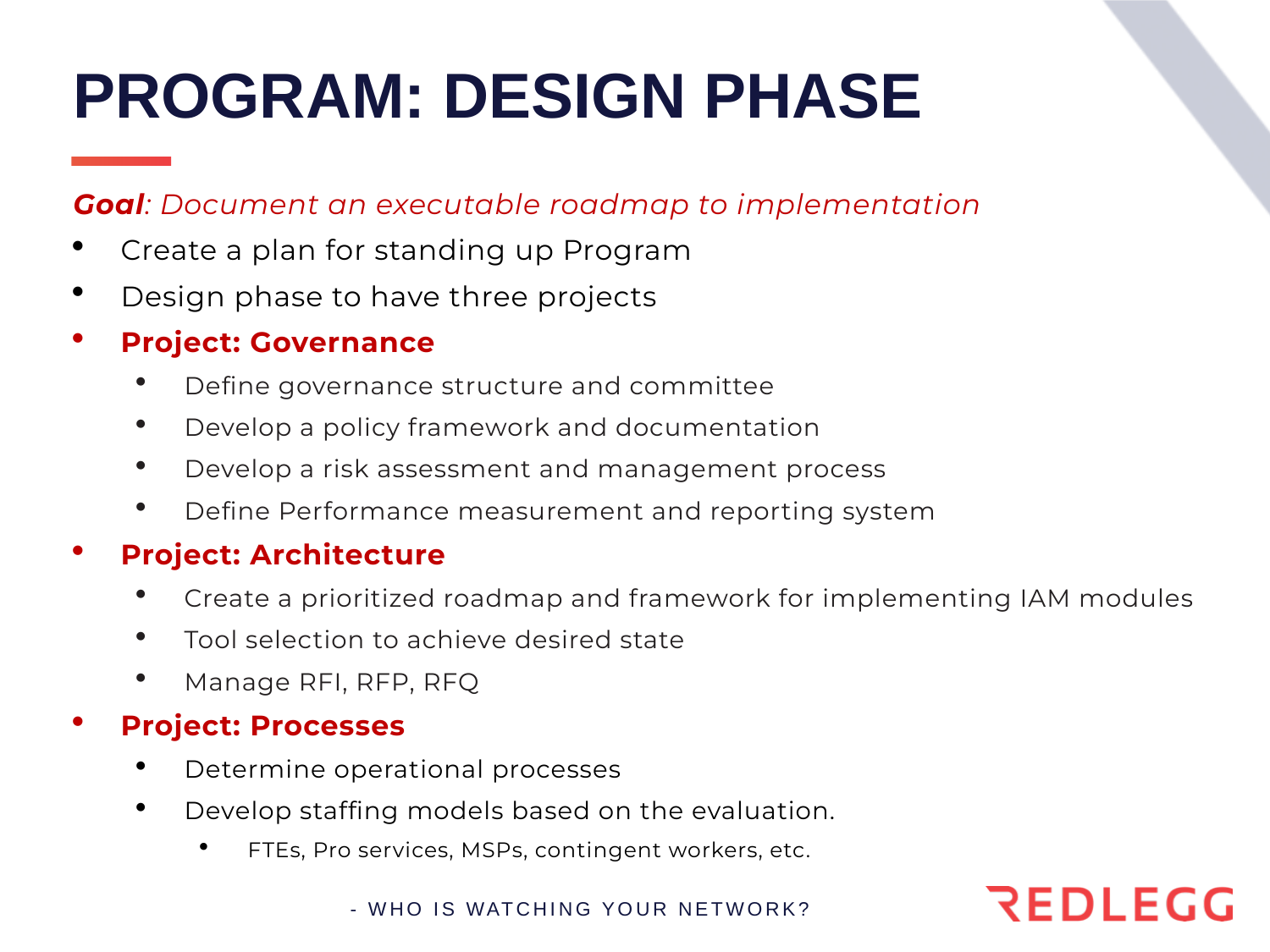

# Program: Design Phase
Goal: Document an executable roadmap to implementation
Create a plan for standing up Program
Design phase to have three projects
Project: Governance
Define governance structure and committee
Develop a policy framework and documentation
Develop a risk assessment and management process
Define Performance measurement and reporting system
Project: Architecture
Create a prioritized roadmap and framework for implementing IAM modules
Tool selection to achieve desired state
Manage RFI, RFP, RFQ
Project: Processes
Determine operational processes
Develop staffing models based on the evaluation.
FTEs, Pro services, MSPs, contingent workers, etc.